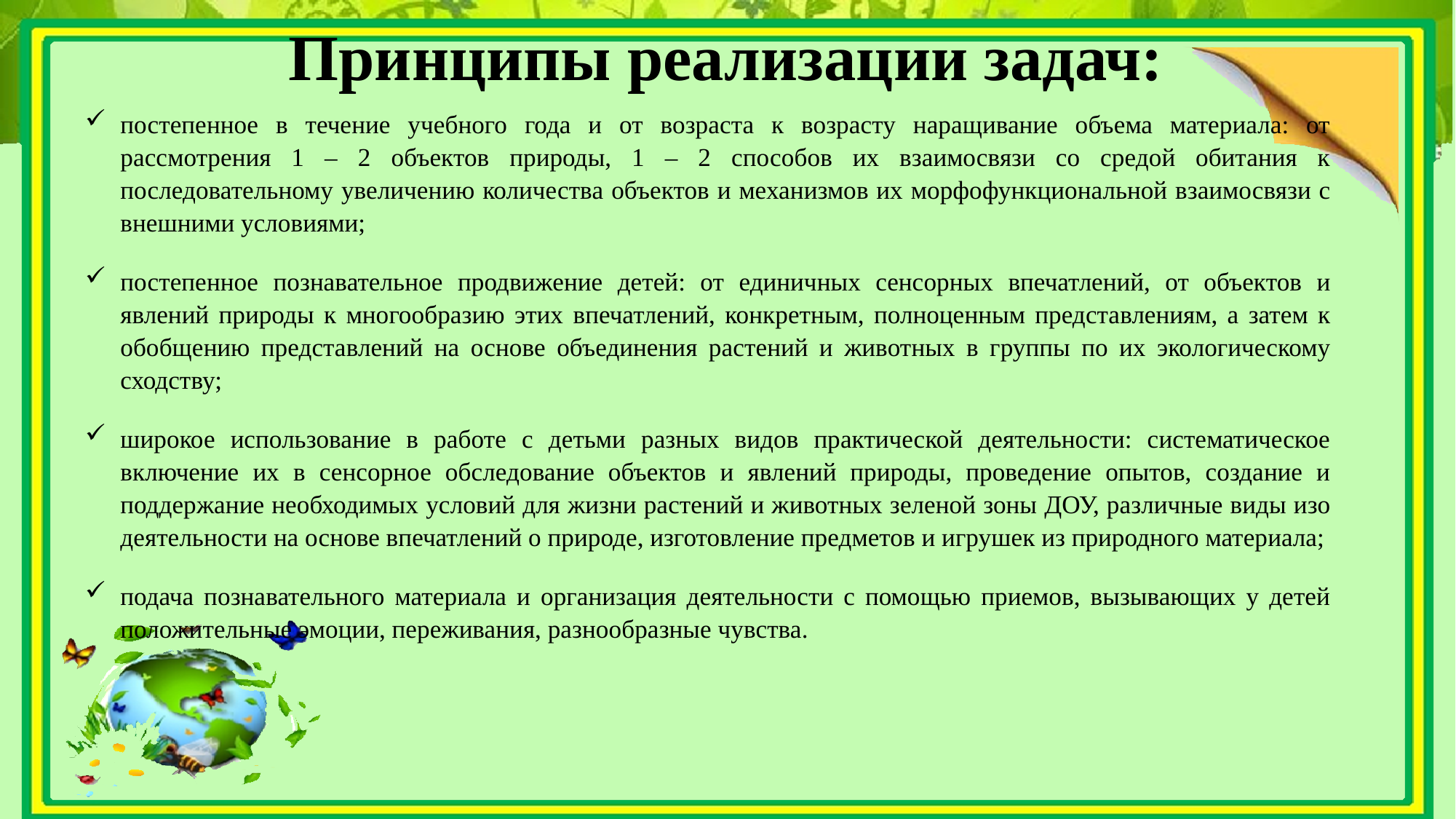

Принципы реализации задач:
постепенное в течение учебного года и от возраста к возрасту наращивание объема материала: от рассмотрения 1 – 2 объектов природы, 1 – 2 способов их взаимосвязи со средой обитания к последовательному увеличению количества объектов и механизмов их морфофункциональной взаимосвязи с внешними условиями;
постепенное познавательное продвижение детей: от единичных сенсорных впечатлений, от объектов и явлений природы к многообразию этих впечатлений, конкретным, полноценным представлениям, а затем к обобщению представлений на основе объединения растений и животных в группы по их экологическому сходству;
широкое использование в работе с детьми разных видов практической деятельности: систематическое включение их в сенсорное обследование объектов и явлений природы, проведение опытов, создание и поддержание необходимых условий для жизни растений и животных зеленой зоны ДОУ, различные виды изо деятельности на основе впечатлений о природе, изготовление предметов и игрушек из природного материала;
подача познавательного материала и организация деятельности с помощью приемов, вызывающих у детей положительные эмоции, переживания, разнообразные чувства.